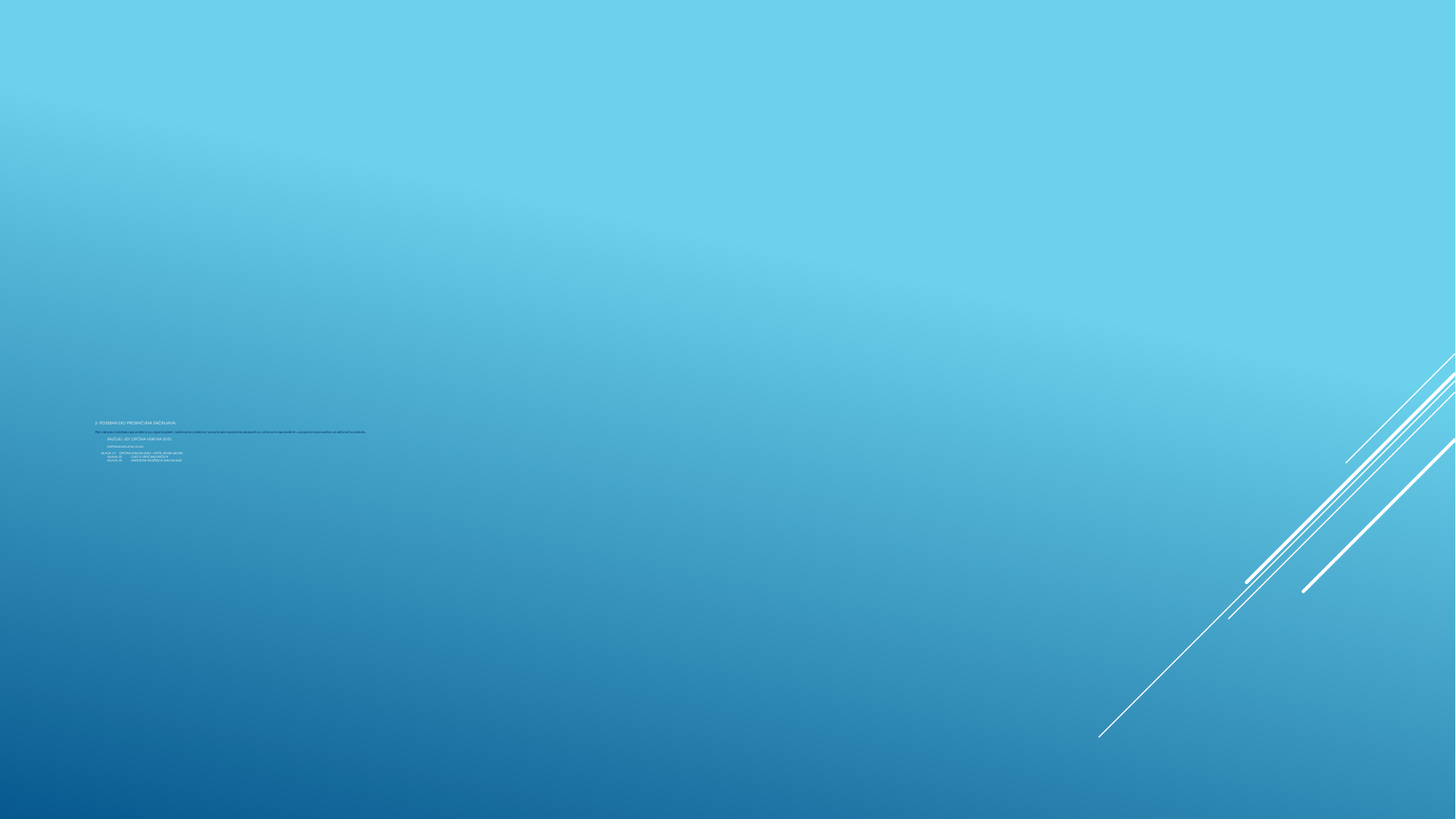

# 2. Poseban dio proračuna sačinjava: Plan rashoda i izdataka raspoređen je po organizacijskim  jedinicama (odjelima) i proračunskim korisnicima iskazanih po vrstama te raspoređenih u programe koji se sastoje od aktivnosti i projekata.  RAZDJEL: 001 OPĆINA HUM NA SUTLI raspodijeljen je na GLAVE: Glava: 01	OPĆINA HUM NA SUTLI – OPĆE JAVNE USLUGE Glava: 02	DJEČJI VRTIĆ BALONČICA Glava: 03 	NARODNA KNJIŽNICA HUM NA SUTLI